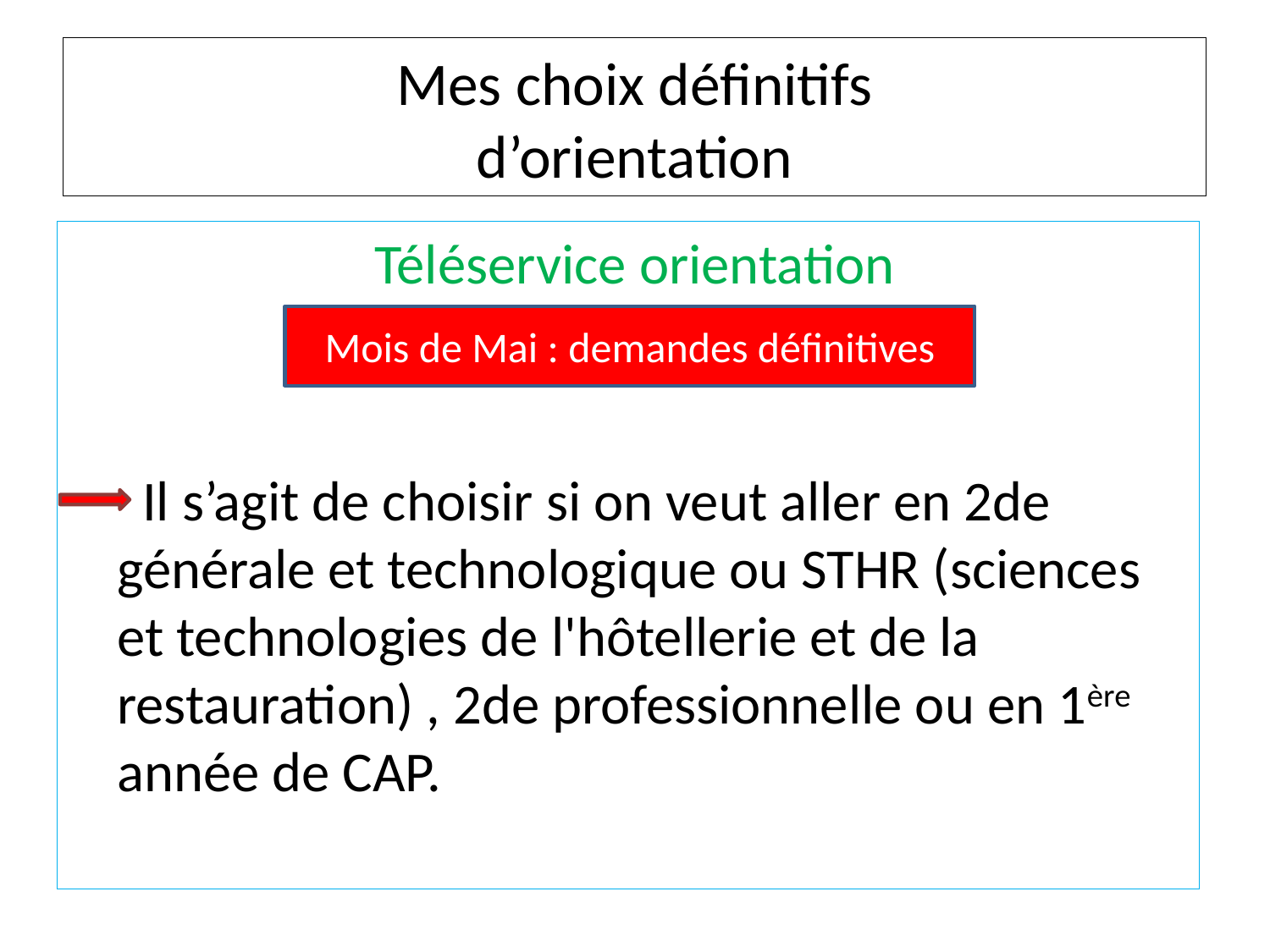

Mes choix définitifs
d’orientation
 Téléservice orientation

	  Il s’agit de choisir si on veut aller en 2de    	 générale et technologique ou STHR (sciences et technologies de l'hôtellerie et de la restauration) , 2de professionnelle ou en 1ère année de CAP.

Mois de Mai : demandes définitives